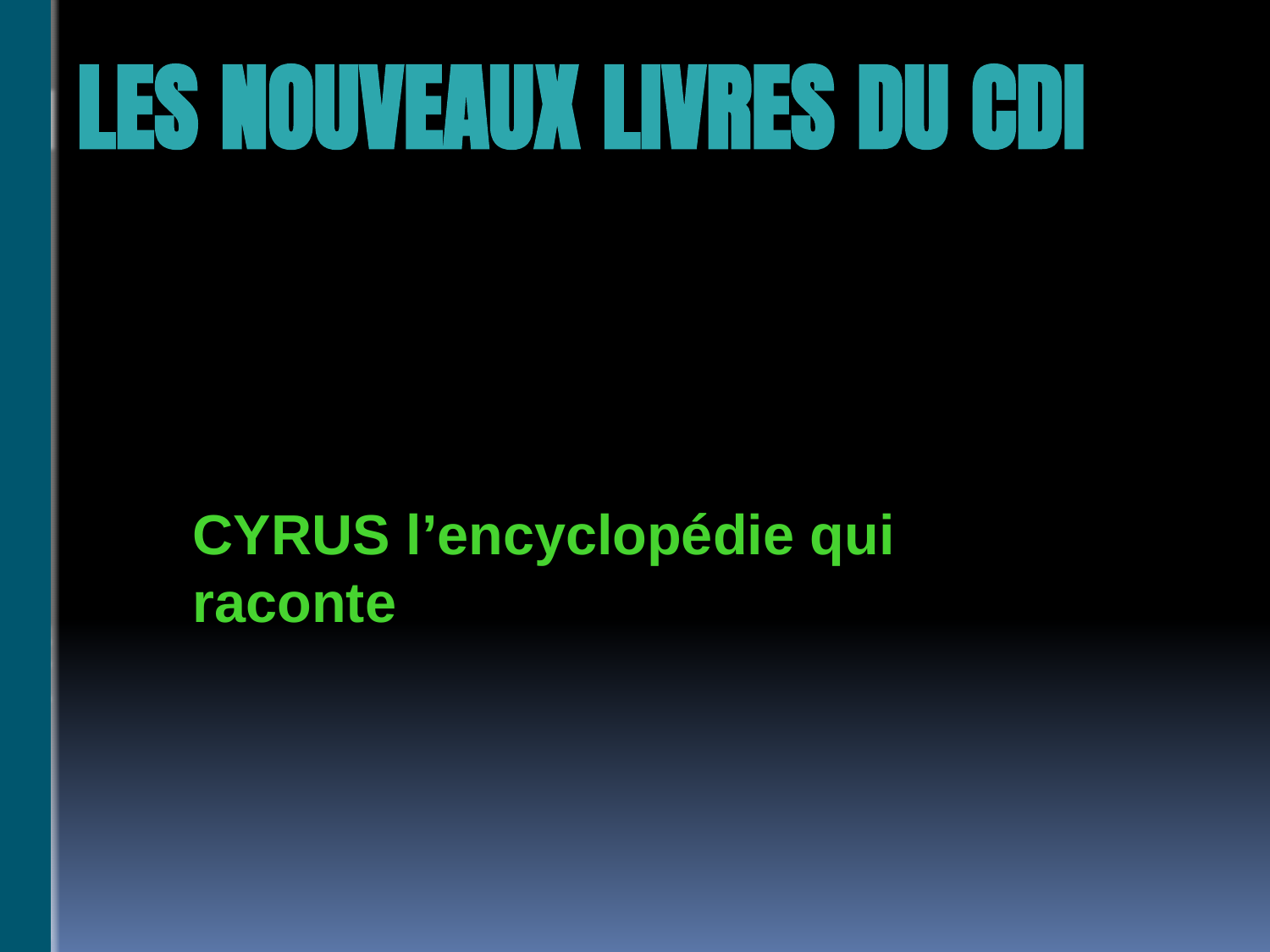

# Les nouveaux livres du CDI
CYRUS l’encyclopédie qui raconte